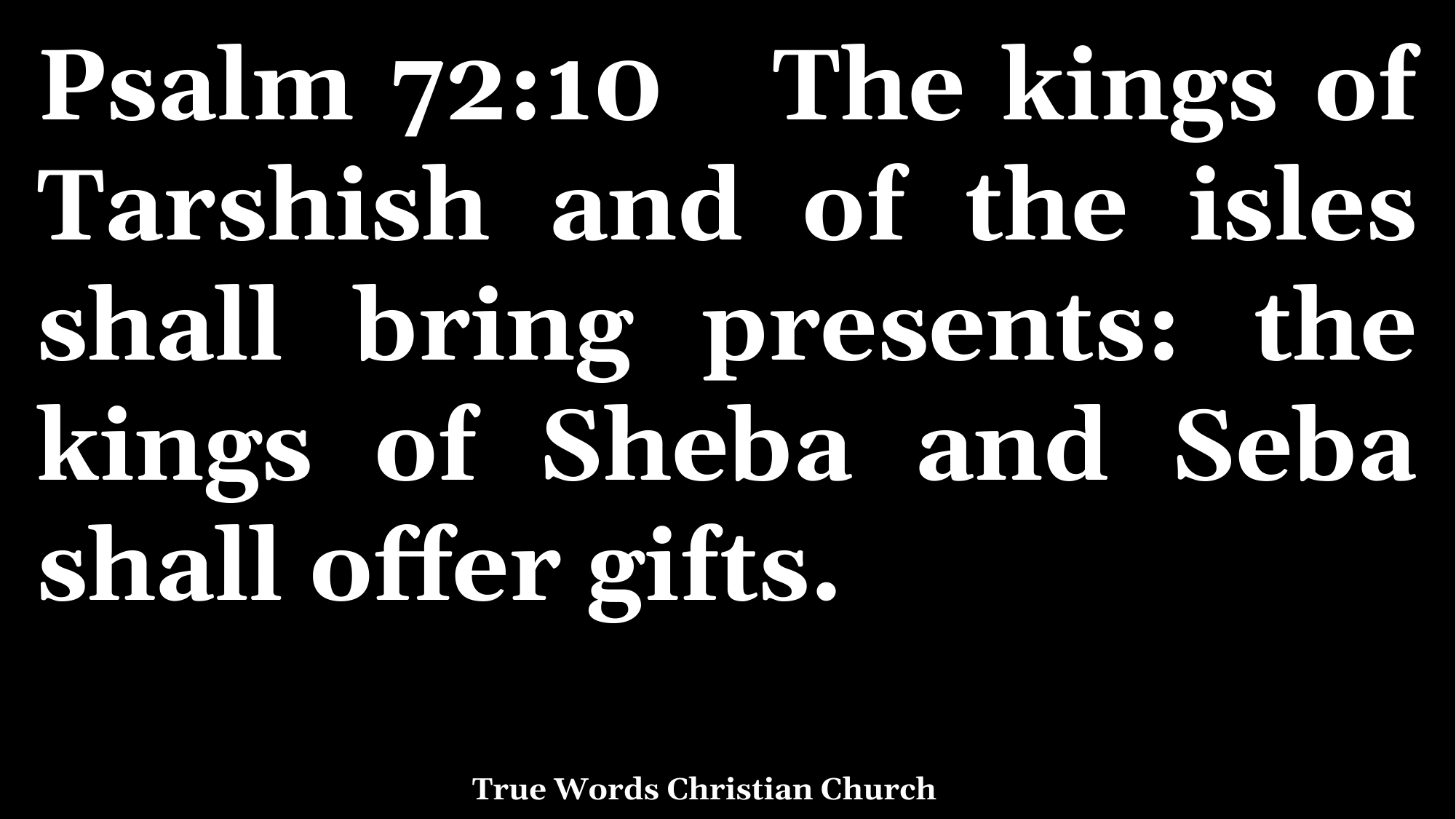

Psalm 72:10   The kings of Tarshish and of the isles shall bring presents: the kings of Sheba and Seba shall offer gifts.
True Words Christian Church